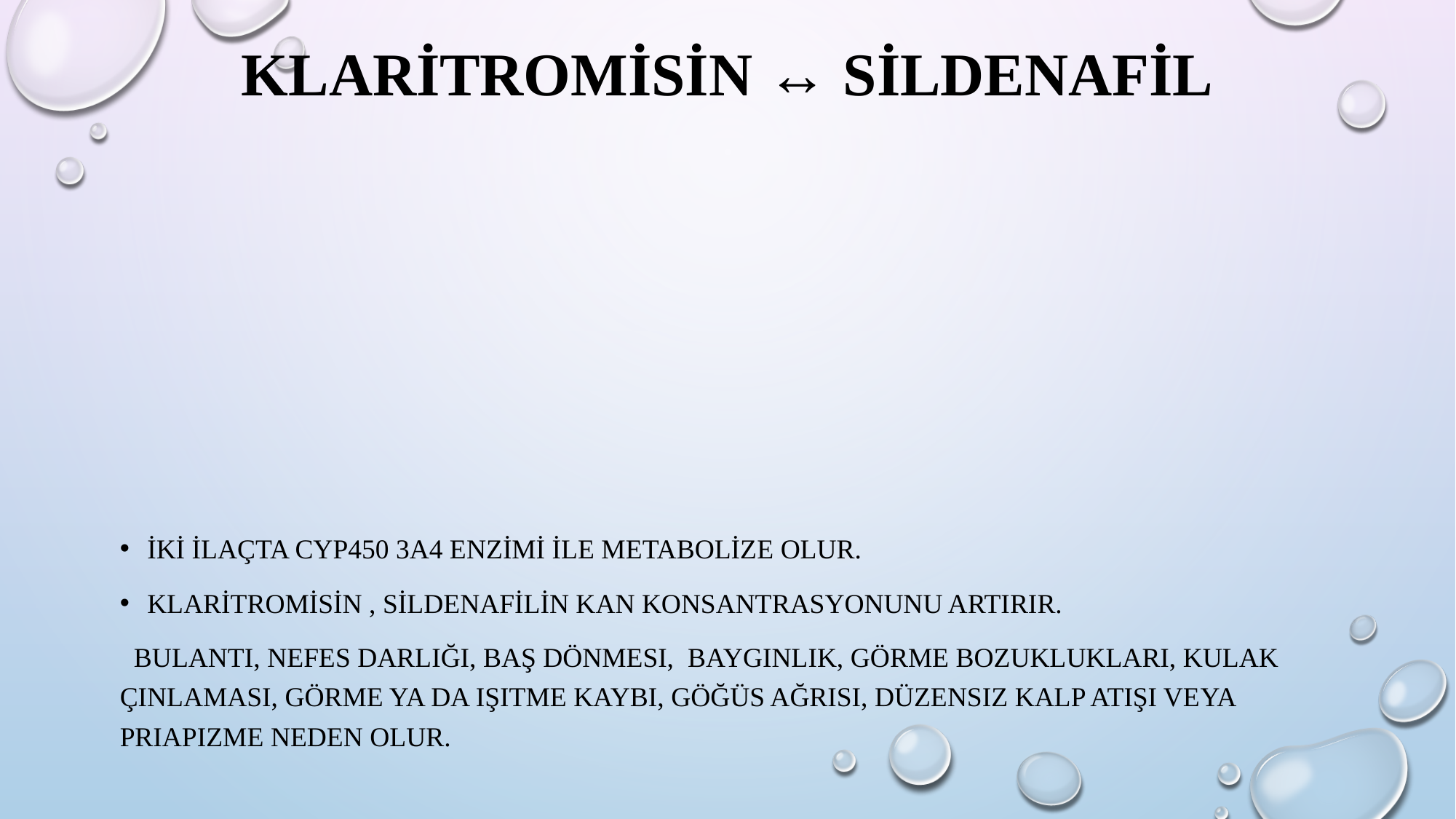

# Klaritromisin ↔ sildenafil
İki ilaçta cyp450 3a4 enzimi ile metabolize olur.
Klaritromisin , sildenafilin kan konsantrasyonunu artırır.
  bulantı, nefes darlığı, baş dönmesi,  baygınlık, görme bozuklukları, kulak çınlaması, görme ya da işitme kaybı, göğüs ağrısı, düzensiz kalp atışı veya priapizme neden olur.